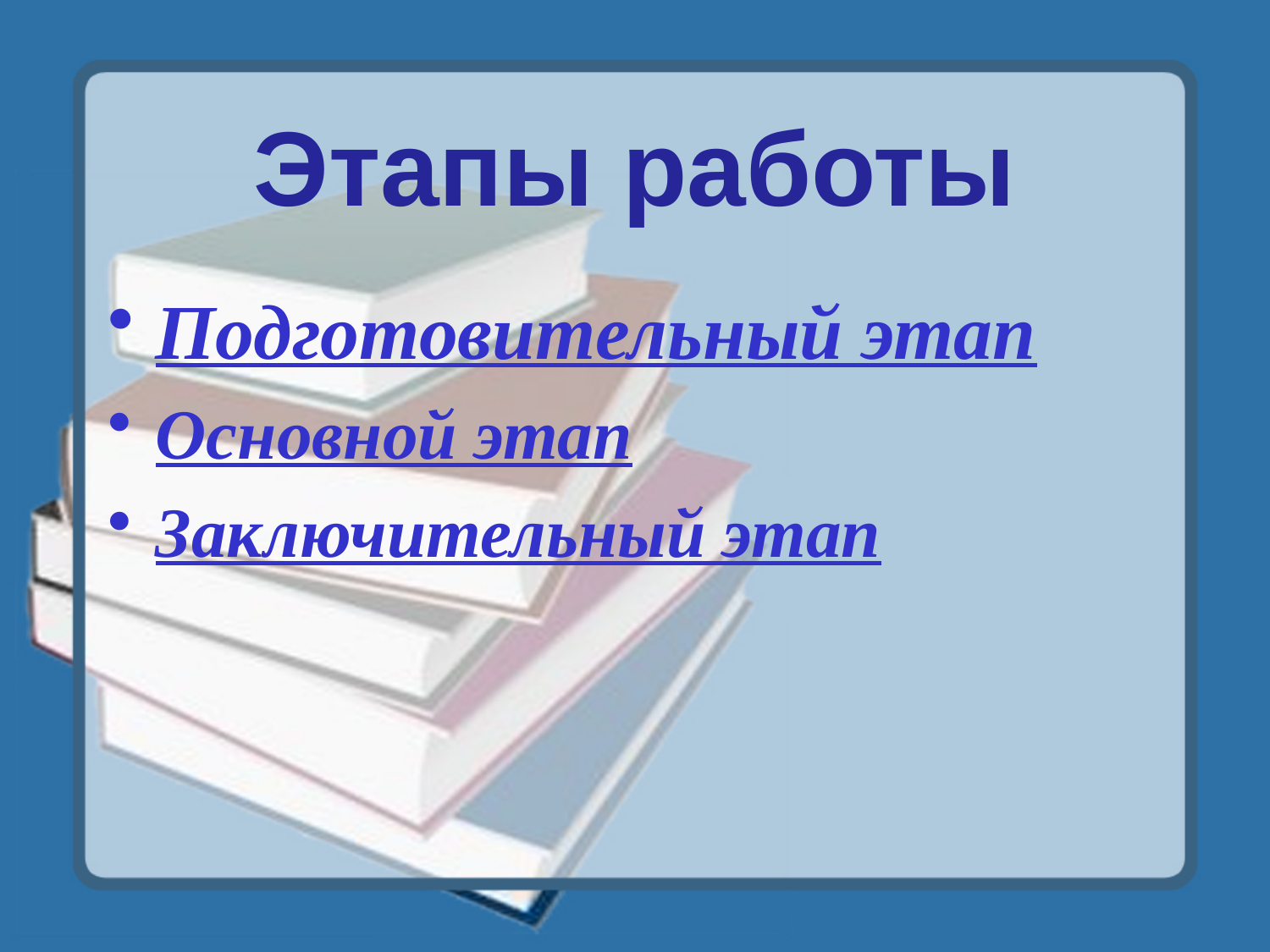

# Этапы работы
Подготовительный этап
Основной этап
Заключительный этап